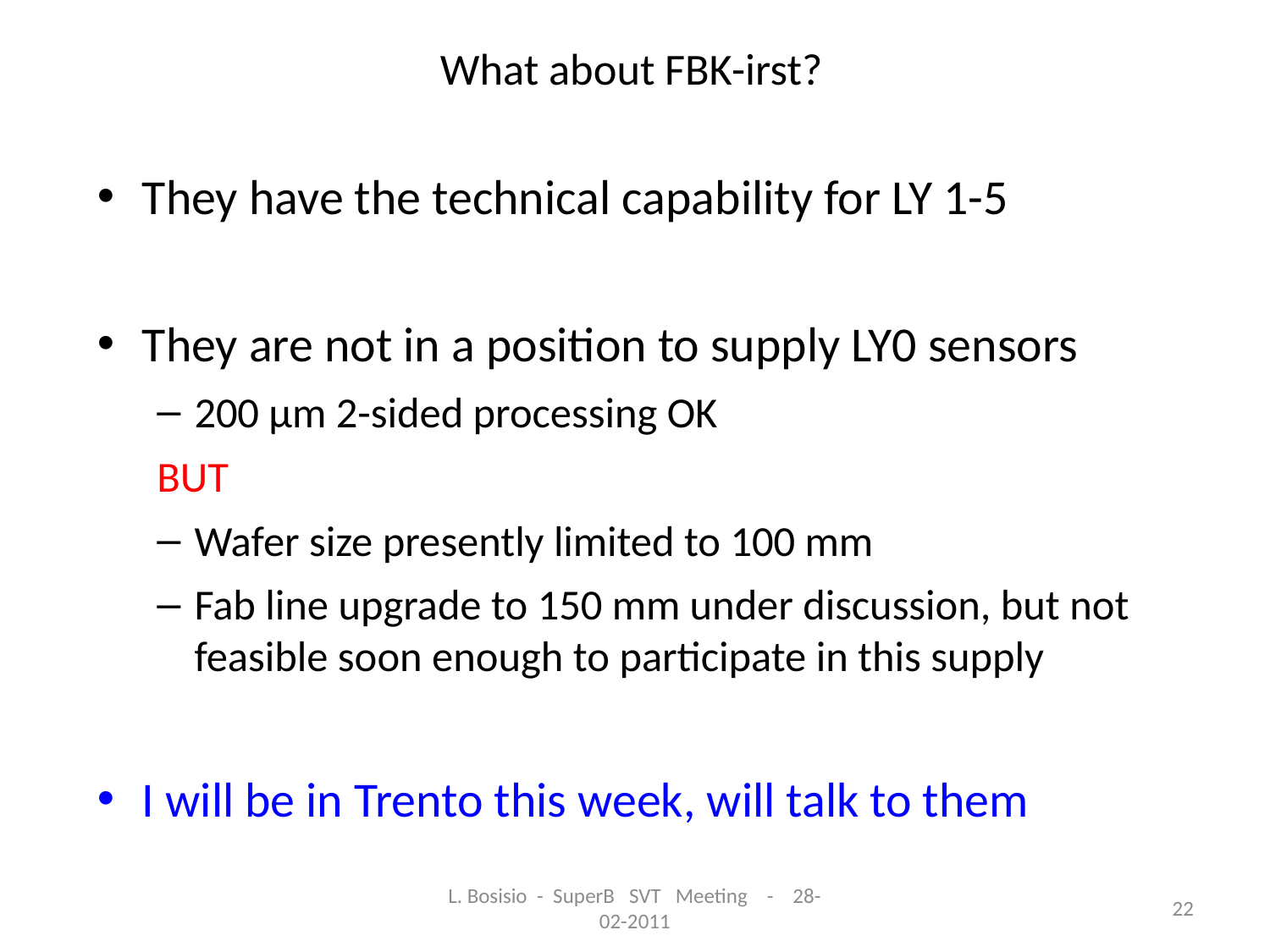

# What about FBK-irst?
They have the technical capability for LY 1-5

They are not in a position to supply LY0 sensors
200 µm 2-sided processing OK
BUT
Wafer size presently limited to 100 mm
Fab line upgrade to 150 mm under discussion, but not feasible soon enough to participate in this supply

I will be in Trento this week, will talk to them
L. Bosisio  -  SuperB   SVT   Meeting    -    28-02-2011
22